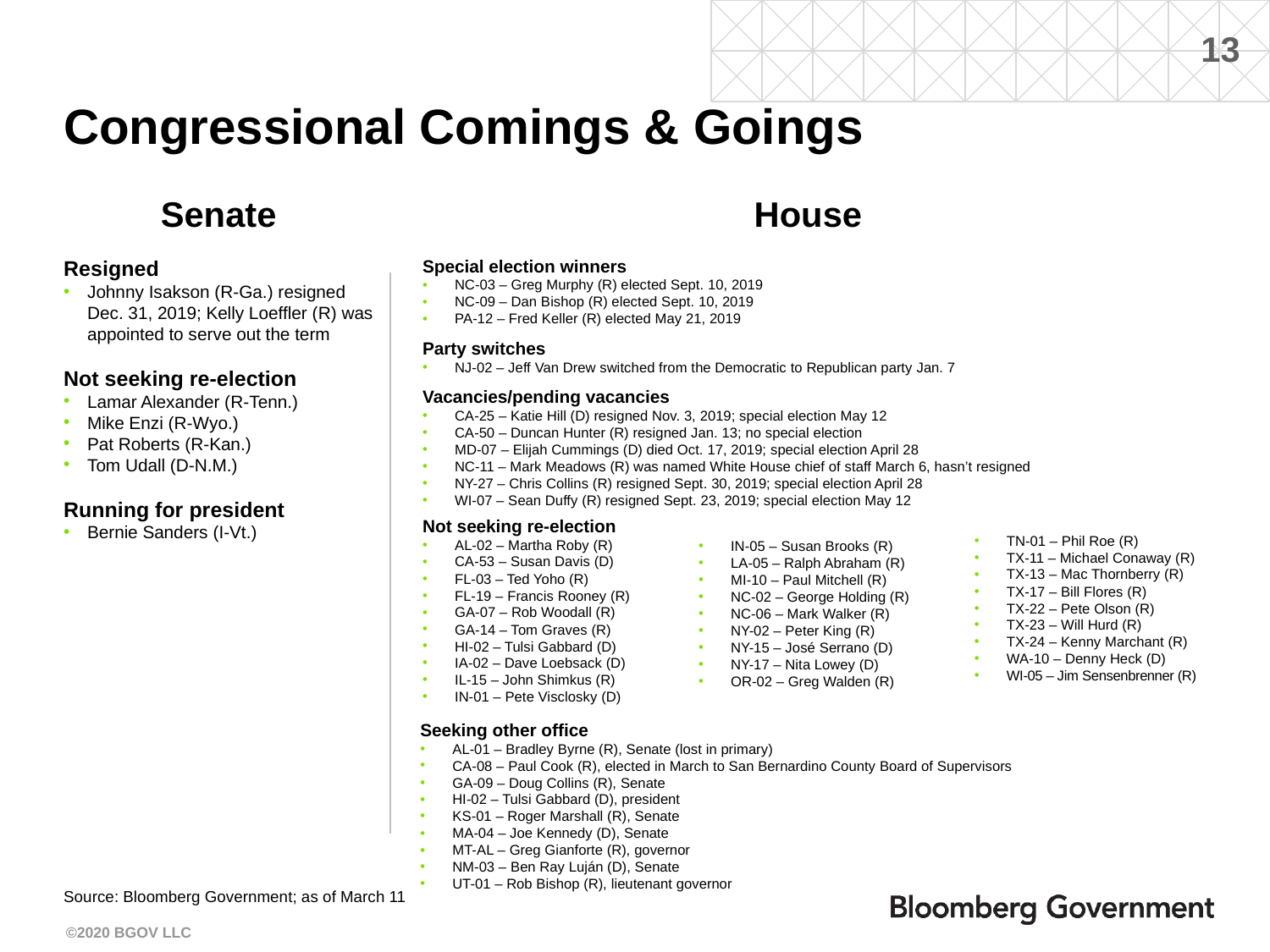

# Congressional Comings & Goings
Senate

Resigned
Johnny Isakson (R-Ga.) resigned Dec. 31, 2019; Kelly Loeffler (R) was appointed to serve out the term

Not seeking re-election
Lamar Alexander (R-Tenn.)
Mike Enzi (R-Wyo.)
Pat Roberts (R-Kan.)
Tom Udall (D-N.M.)

Running for president
Bernie Sanders (I-Vt.)

House

Special election winners
NC-03 – Greg Murphy (R) elected Sept. 10, 2019
NC-09 – Dan Bishop (R) elected Sept. 10, 2019
PA-12 – Fred Keller (R) elected May 21, 2019
Party switches
NJ-02 – Jeff Van Drew switched from the Democratic to Republican party Jan. 7
Vacancies/pending vacancies
CA-25 – Katie Hill (D) resigned Nov. 3, 2019; special election May 12
CA-50 – Duncan Hunter (R) resigned Jan. 13; no special election
MD-07 – Elijah Cummings (D) died Oct. 17, 2019; special election April 28
NC-11 – Mark Meadows (R) was named White House chief of staff March 6, hasn’t resigned
NY-27 – Chris Collins (R) resigned Sept. 30, 2019; special election April 28
WI-07 – Sean Duffy (R) resigned Sept. 23, 2019; special election May 12
Not seeking re-election
AL-02 – Martha Roby (R)
CA-53 – Susan Davis (D)
FL-03 – Ted Yoho (R)
FL-19 – Francis Rooney (R)
GA-07 – Rob Woodall (R)
GA-14 – Tom Graves (R)
HI-02 – Tulsi Gabbard (D)
IA-02 – Dave Loebsack (D)
IL-15 – John Shimkus (R)
IN-01 – Pete Visclosky (D)

IN-05 – Susan Brooks (R)
LA-05 – Ralph Abraham (R)
MI-10 – Paul Mitchell (R)
NC-02 – George Holding (R)
NC-06 – Mark Walker (R)
NY-02 – Peter King (R)
NY-15 – José Serrano (D)
NY-17 – Nita Lowey (D)
OR-02 – Greg Walden (R)

TN-01 – Phil Roe (R)
TX-11 – Michael Conaway (R)
TX-13 – Mac Thornberry (R)
TX-17 – Bill Flores (R)
TX-22 – Pete Olson (R)
TX-23 – Will Hurd (R)
TX-24 – Kenny Marchant (R)
WA-10 – Denny Heck (D)
WI-05 – Jim Sensenbrenner (R)
Seeking other office
AL-01 – Bradley Byrne (R), Senate (lost in primary)
CA-08 – Paul Cook (R), elected in March to San Bernardino County Board of Supervisors
GA-09 – Doug Collins (R), Senate
HI-02 – Tulsi Gabbard (D), president
KS-01 – Roger Marshall (R), Senate
MA-04 – Joe Kennedy (D), Senate
MT-AL – Greg Gianforte (R), governor
NM-03 – Ben Ray Luján (D), Senate
UT-01 – Rob Bishop (R), lieutenant governor
Source: Bloomberg Government; as of March 11